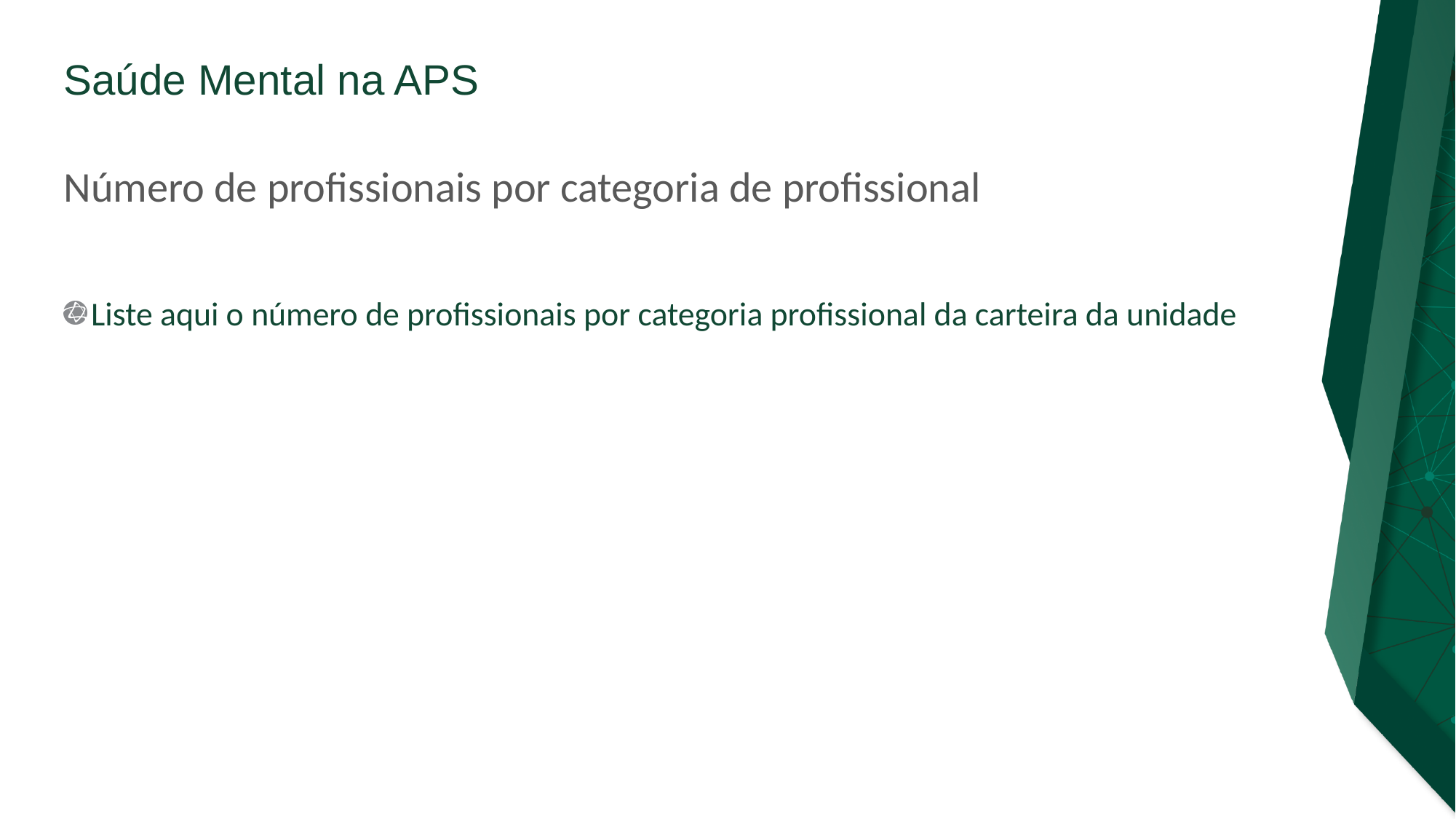

# Número de profissionais por categoria de profissional
Liste aqui o número de profissionais por categoria profissional da carteira da unidade